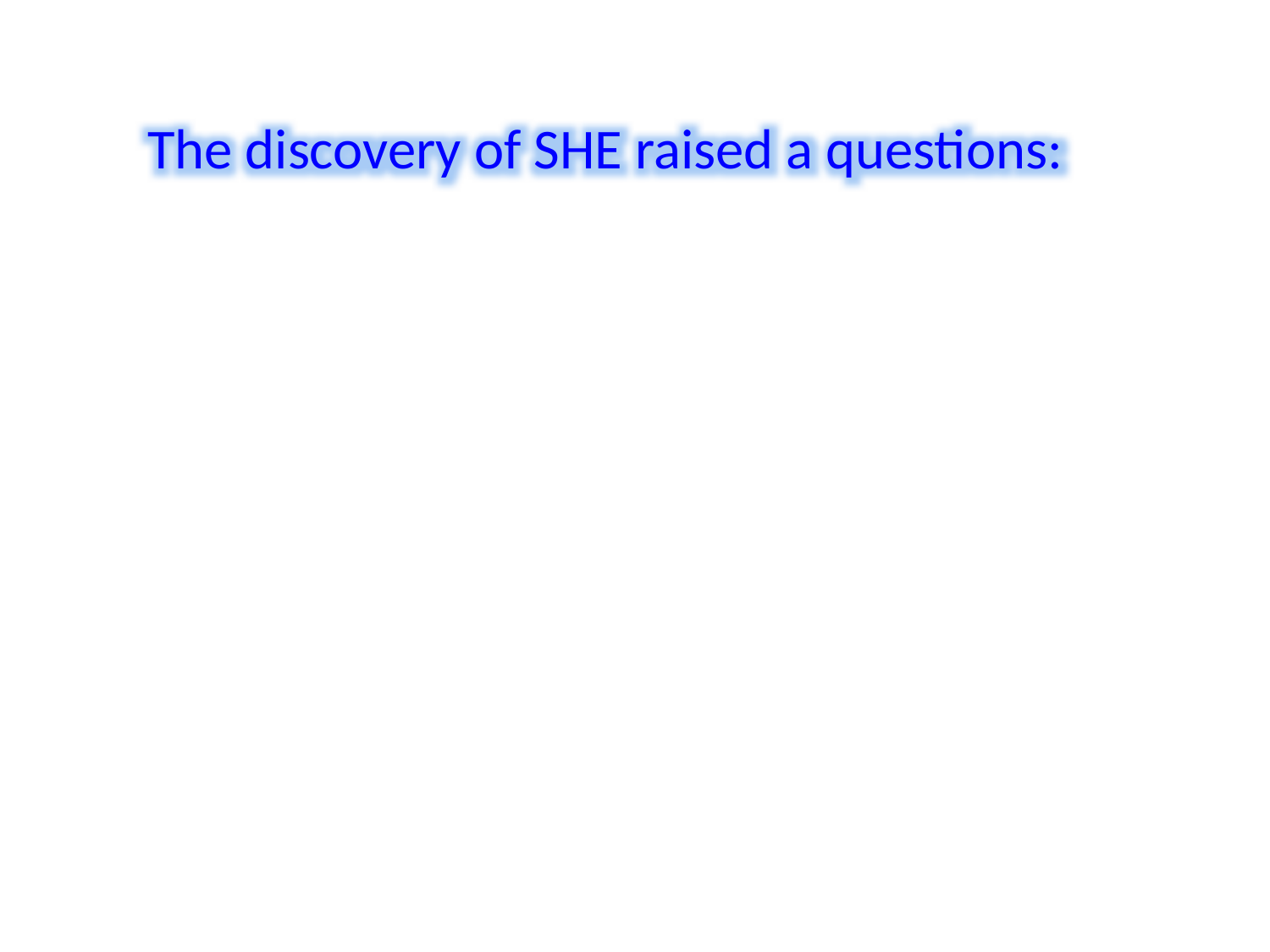

The discovery of SHE raised a questions: